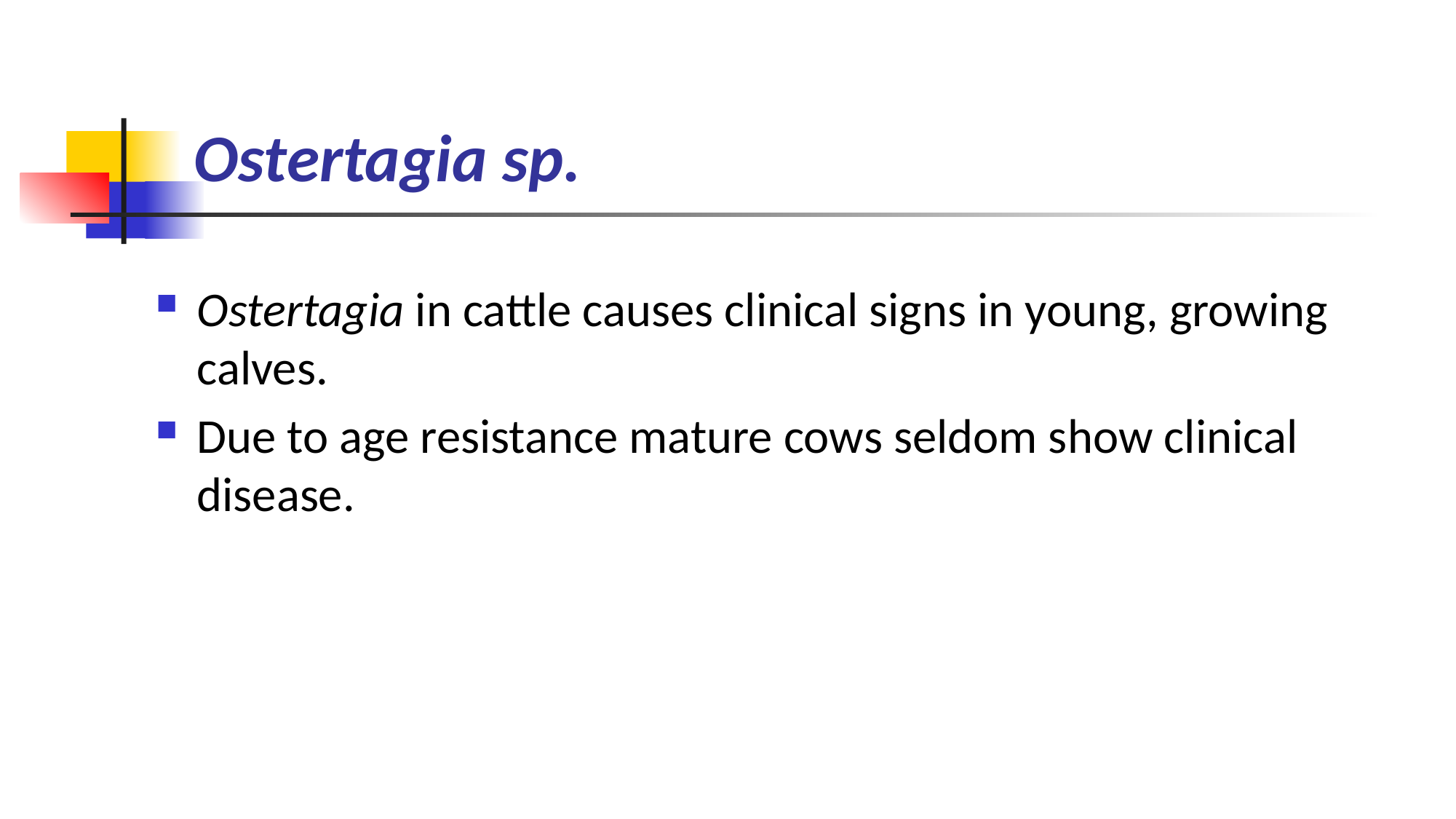

# Ostertagia sp.
Ostertagia in cattle causes clinical signs in young, growing calves.
Due to age resistance mature cows seldom show clinical disease.